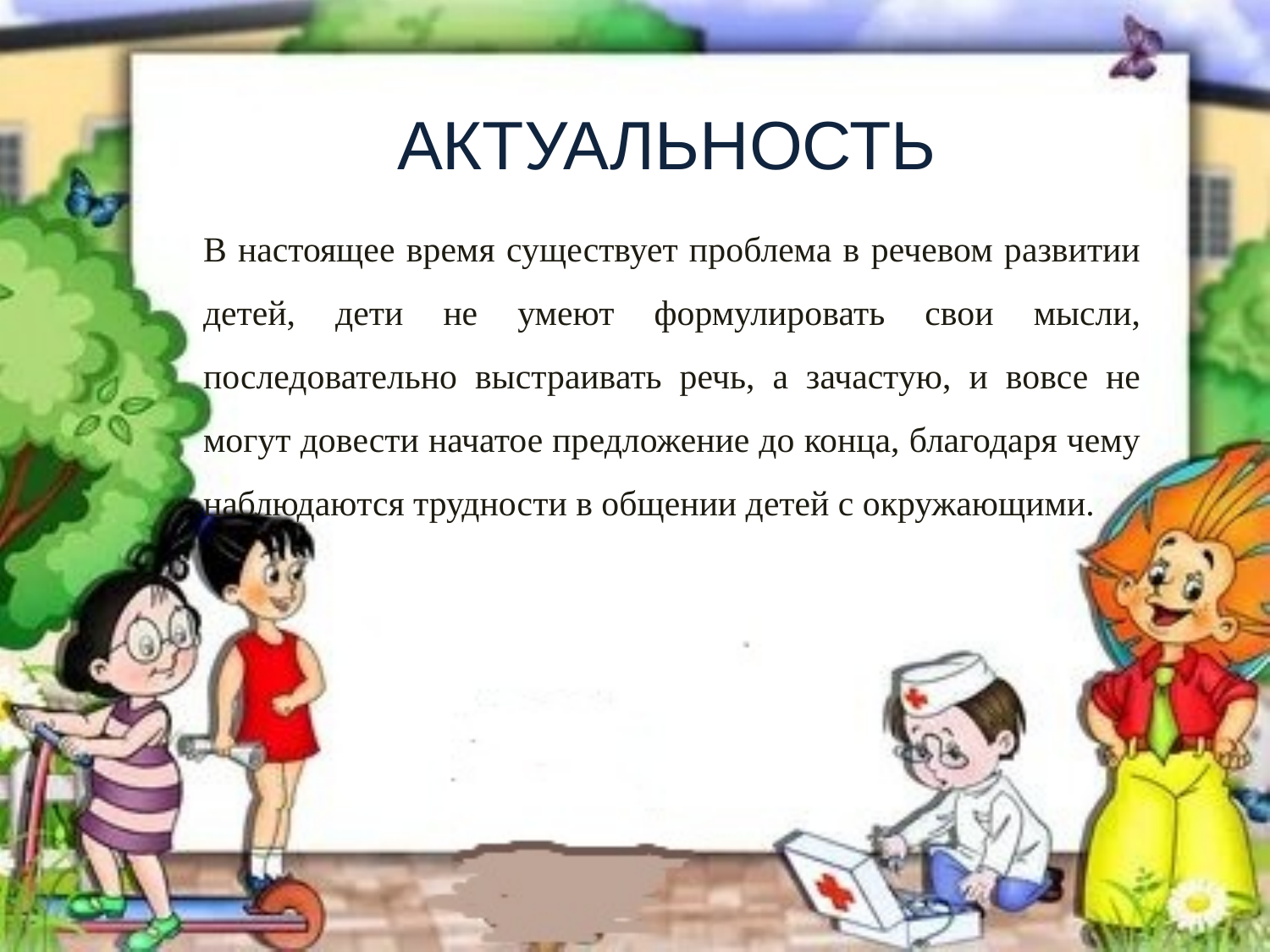

# АКТУАЛЬНОСТЬ

В настоящее время существует проблема в речевом развитии детей, дети не умеют формулировать свои мысли, последовательно выстраивать речь, а зачастую, и вовсе не могут довести начатое предложение до конца, благодаря чему наблюдаются трудности в общении детей с окружающими.